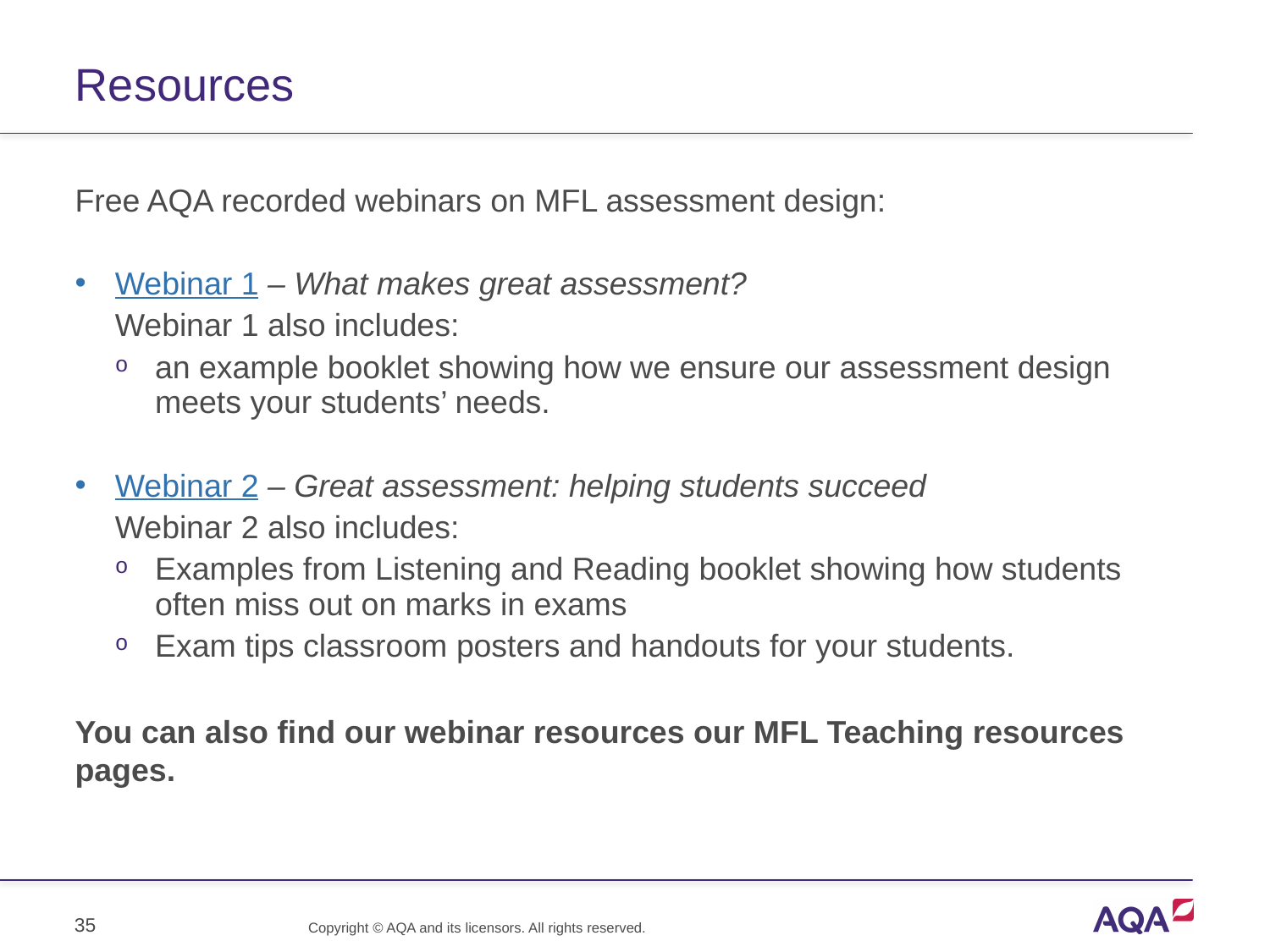

# Resources
Free AQA recorded webinars on MFL assessment design:

Webinar 1 – What makes great assessment?
Webinar 1 also includes:
an example booklet showing how we ensure our assessment design meets your students’ needs.

Webinar 2 – Great assessment: helping students succeed
Webinar 2 also includes:
Examples from Listening and Reading booklet showing how students often miss out on marks in exams
Exam tips classroom posters and handouts for your students.

You can also find our webinar resources our MFL Teaching resources pages.
35
Copyright © AQA and its licensors. All rights reserved.